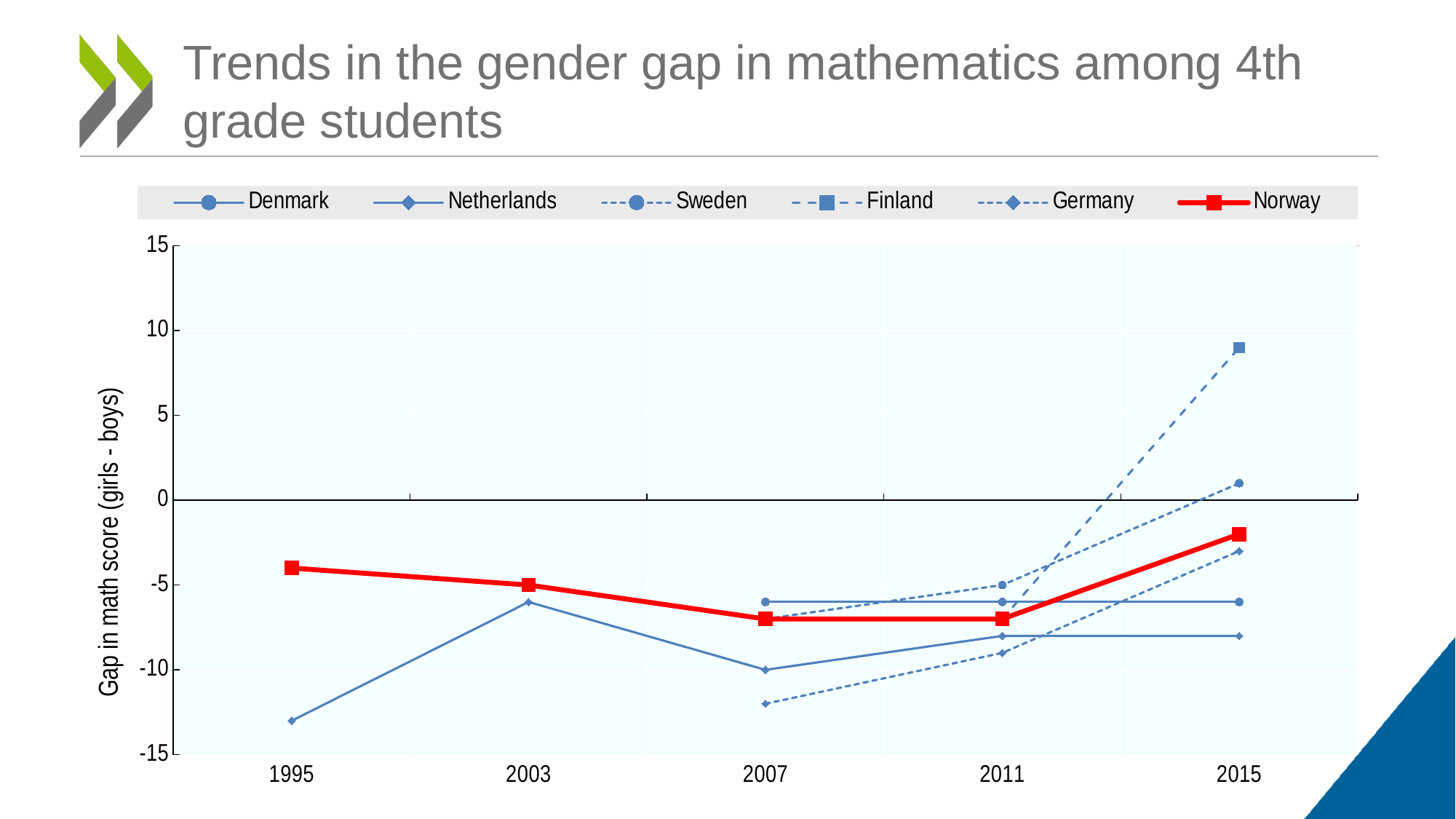

# Trends in the gender gap in mathematics among 4th grade students

### Chart

| Category | Denmark | Netherlands | Sweden | Finland | Germany | Norway |
|---|---|---|---|---|---|---|
|  | None | -13.0 | None | None | None | -4.0 |
|  | None | -6.0 | None | None | None | -5.0 |
|  | -6.0 | -10.0 | -7.0 | None | -12.0 | -7.0 |
|  | -6.0 | -8.0 | -5.0 | -7.0 | -9.0 | -7.0 |
|  | -6.0 | -8.0 | 1.0 | 9.0 | -3.0 | -2.0 |